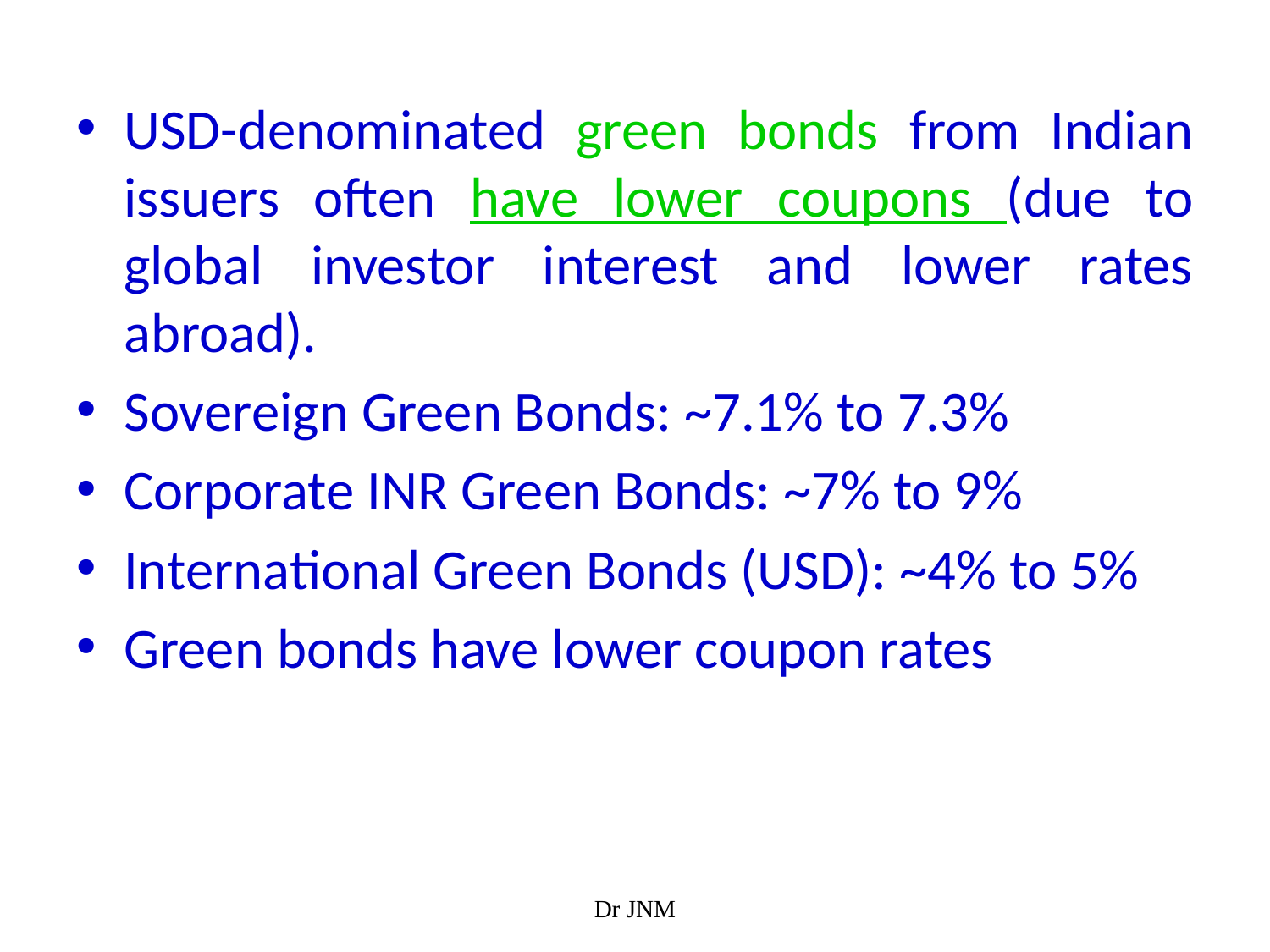

USD-denominated green bonds from Indian issuers often have lower coupons (due to global investor interest and lower rates abroad).
Sovereign Green Bonds: ~7.1% to 7.3%
Corporate INR Green Bonds: ~7% to 9%
International Green Bonds (USD): ~4% to 5%
Green bonds have lower coupon rates
Dr JNM